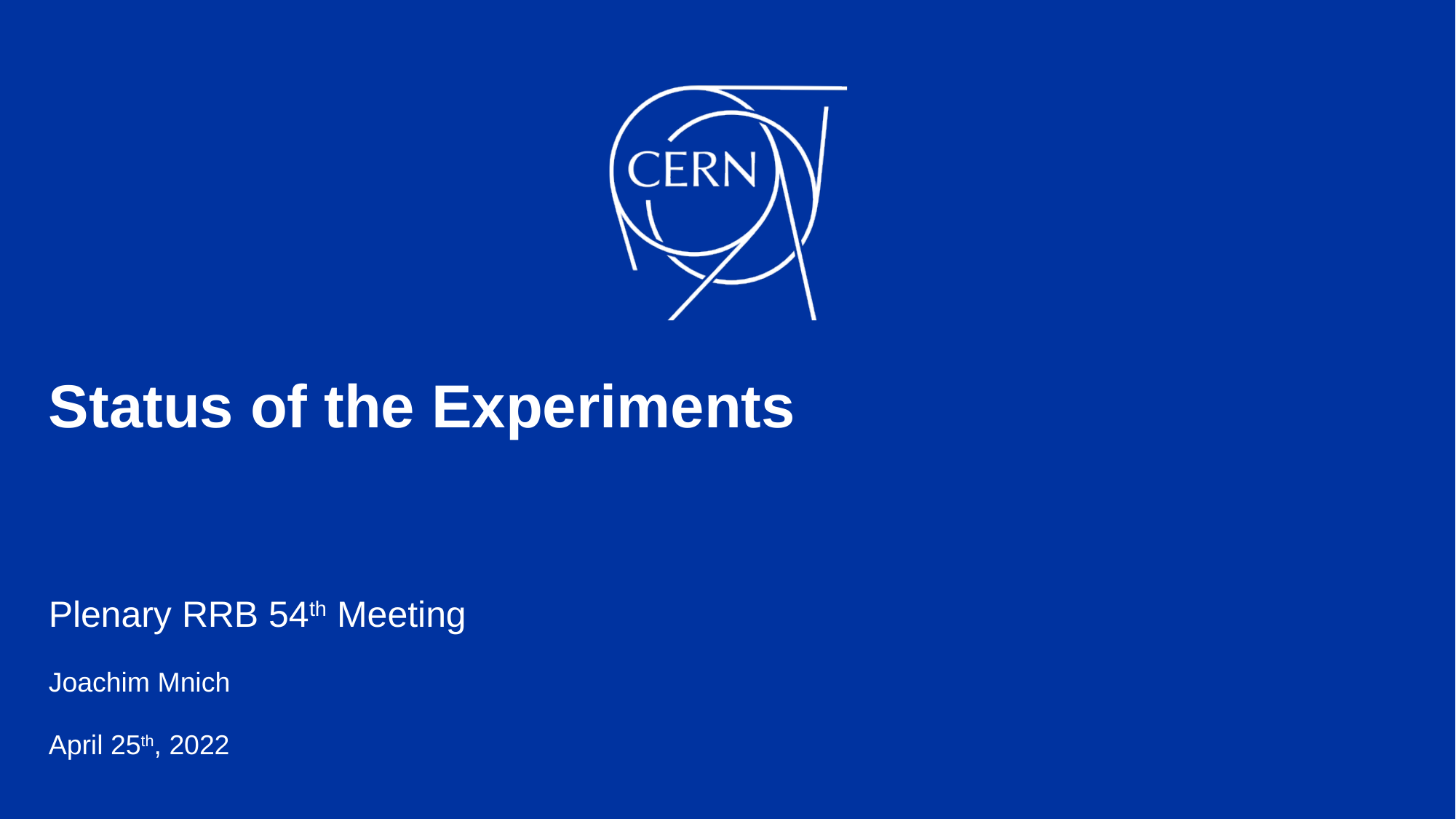

# Status of the Experiments
Plenary RRB 54th Meeting
Joachim Mnich
April 25th, 2022